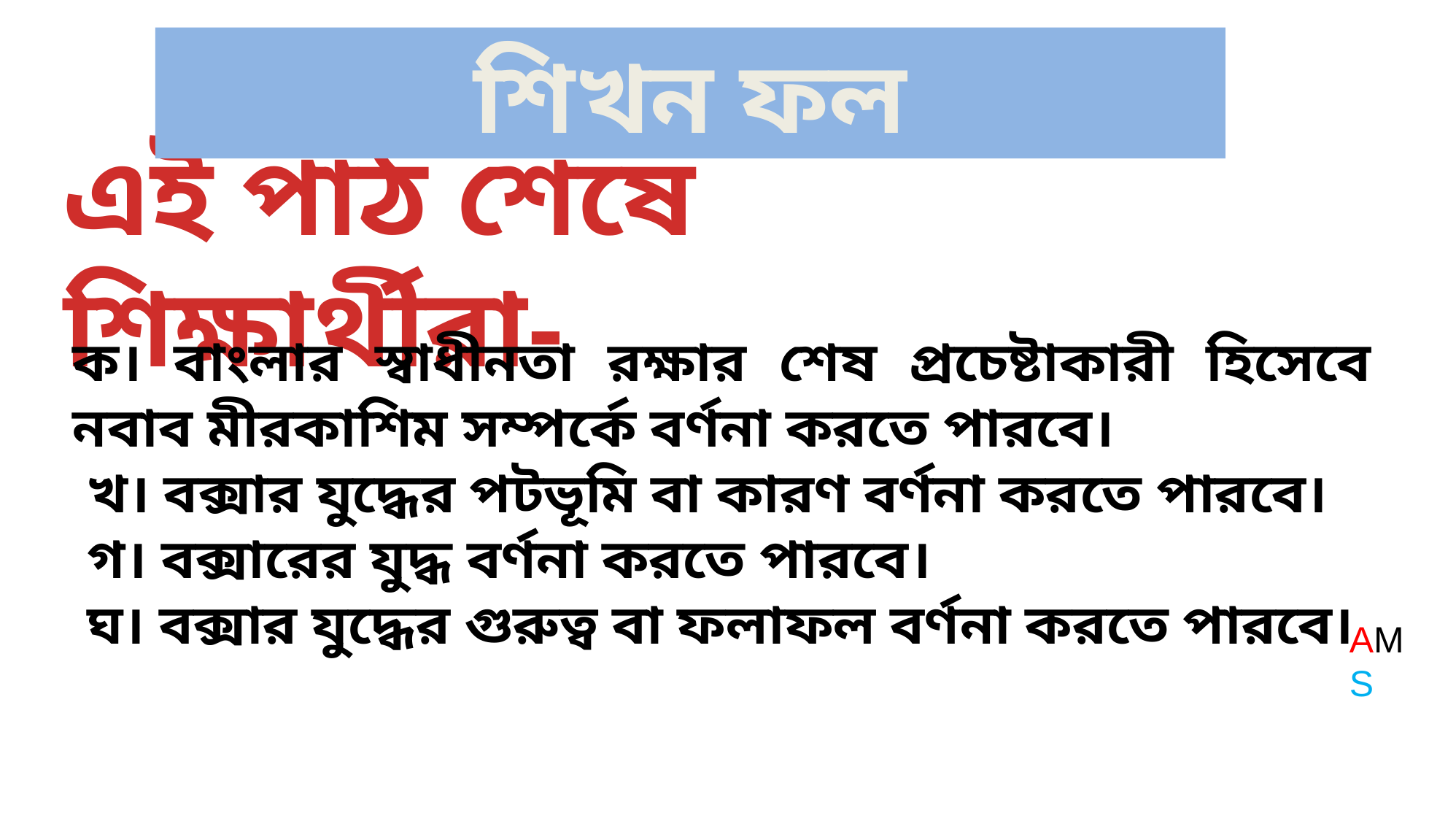

শিখন ফল
এই পাঠ শেষে শিক্ষার্থীরা-
ক। বাংলার স্বাধীনতা রক্ষার শেষ প্রচেষ্টাকারী হিসেবে নবাব মীরকাশিম সম্পর্কে বর্ণনা করতে পারবে।
 খ। বক্সার যুদ্ধের পটভূমি বা কারণ বর্ণনা করতে পারবে।
 গ। বক্সারের যুদ্ধ বর্ণনা করতে পারবে।
 ঘ। বক্সার যুদ্ধের গুরুত্ব বা ফলাফল বর্ণনা করতে পারবে।
AMS